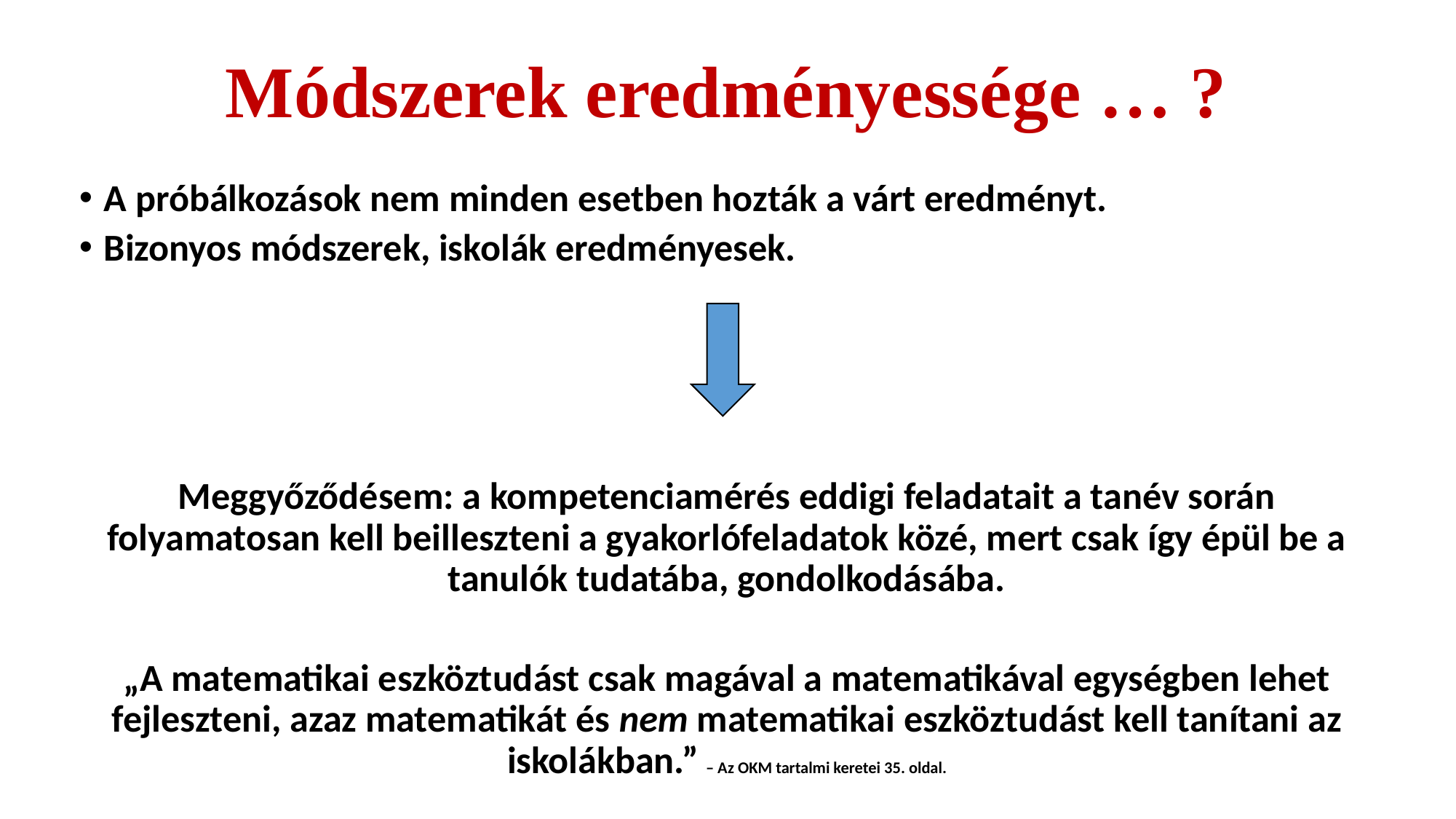

# Módszerek eredményessége … ?
A próbálkozások nem minden esetben hozták a várt eredményt.
Bizonyos módszerek, iskolák eredményesek.

Meggyőződésem: a kompetenciamérés eddigi feladatait a tanév során folyamatosan kell beilleszteni a gyakorlófeladatok közé, mert csak így épül be a tanulók tudatába, gondolkodásába.

„A matematikai eszköztudást csak magával a matematikával egységben lehet fejleszteni, azaz matematikát és nem matematikai eszköztudást kell tanítani az iskolákban.” – Az OKM tartalmi keretei 35. oldal.